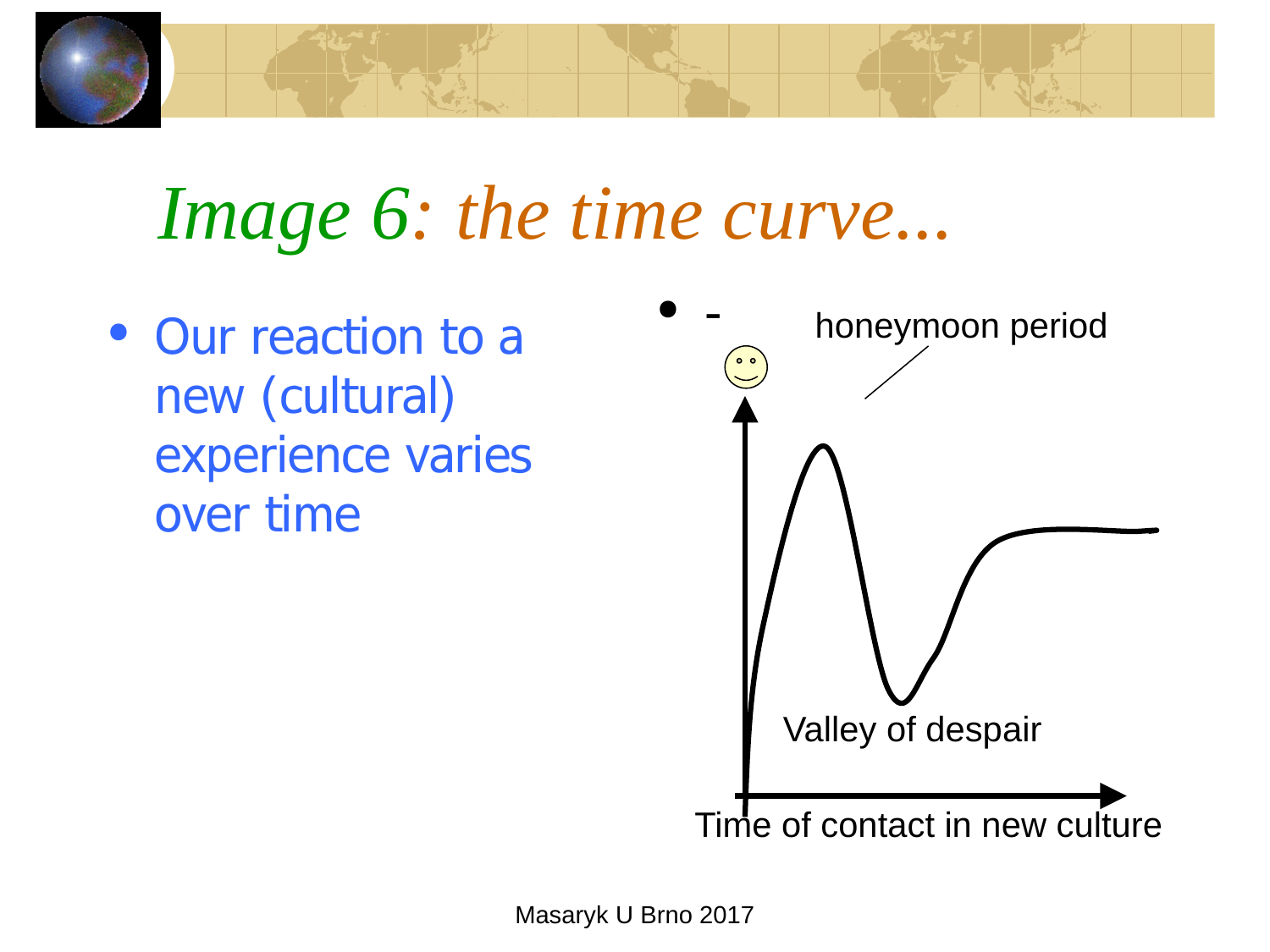

# Image 6: the time curve...
-
honeymoon period
Our reaction to a new (cultural) experience varies over time

Valley of despair
Time of contact in new culture

Masaryk U Brno 2017